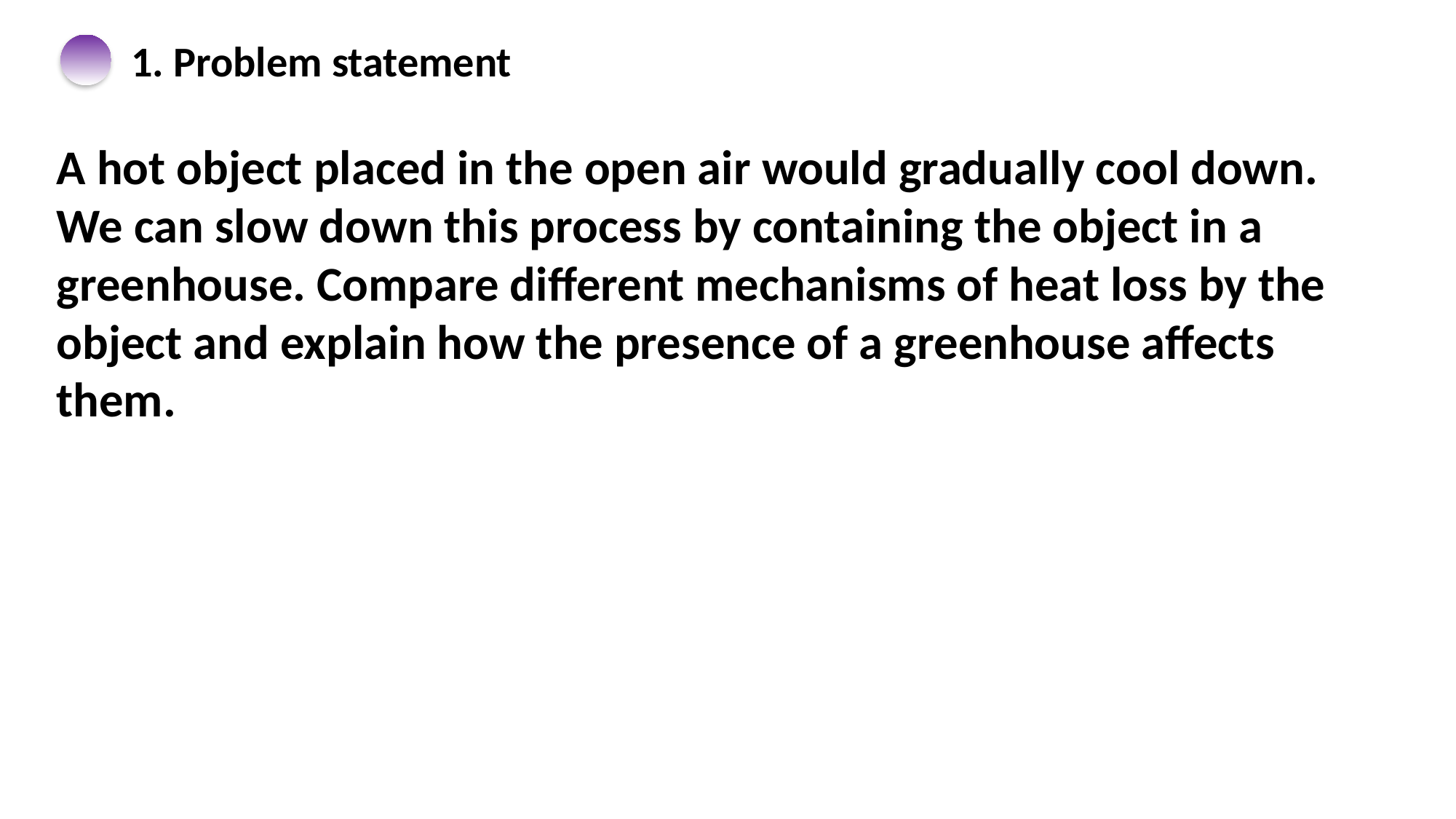

1. Problem statement

A hot object placed in the open air would gradually cool down. We can slow down this process by containing the object in a greenhouse. Compare different mechanisms of heat loss by the
object and explain how the presence of a greenhouse affects them.